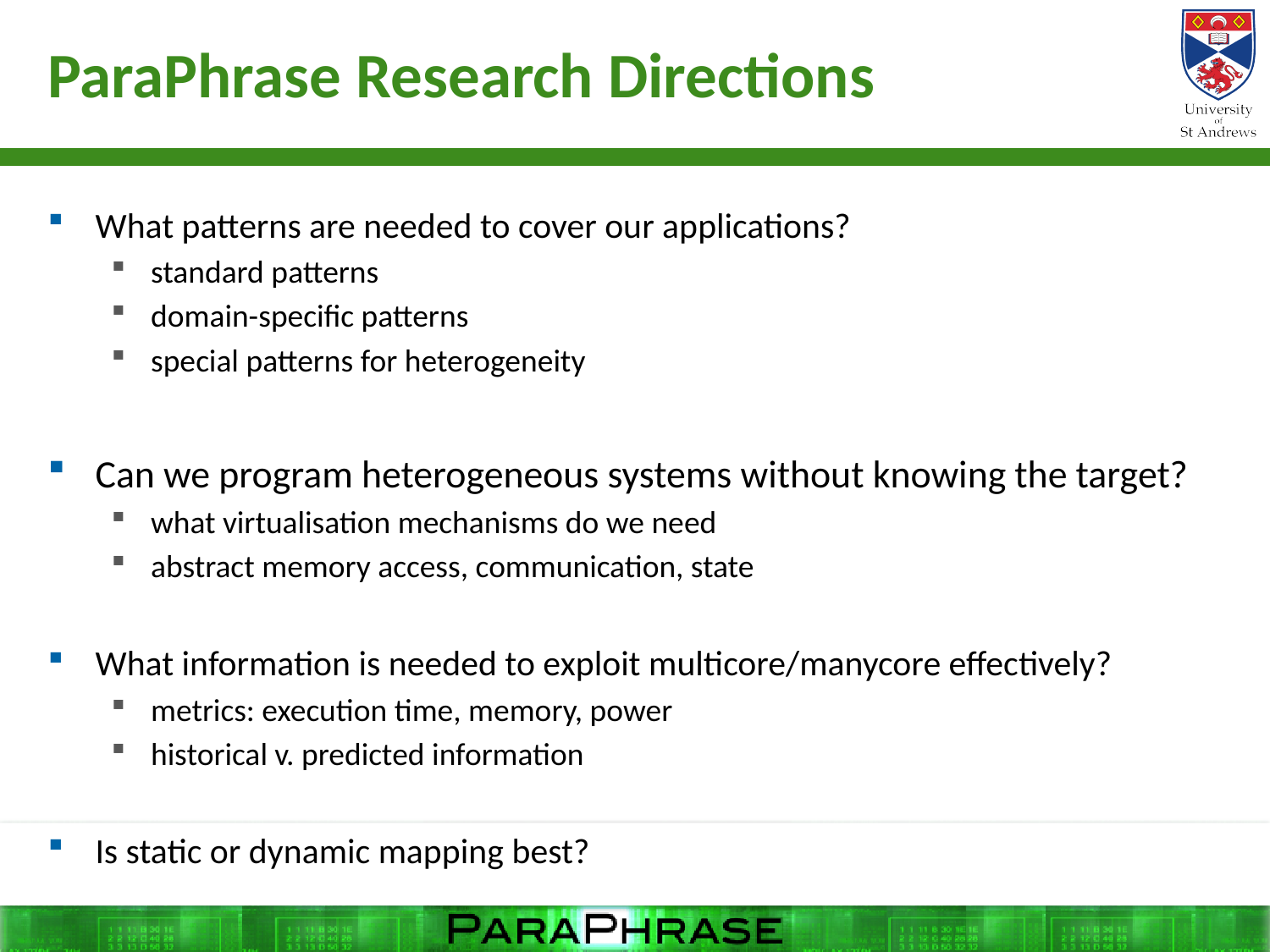

# ParaPhrase Research Directions
What patterns are needed to cover our applications?
standard patterns
domain-specific patterns
special patterns for heterogeneity

Can we program heterogeneous systems without knowing the target?
what virtualisation mechanisms do we need
abstract memory access, communication, state

What information is needed to exploit multicore/manycore effectively?
metrics: execution time, memory, power
historical v. predicted information

Is static or dynamic mapping best?